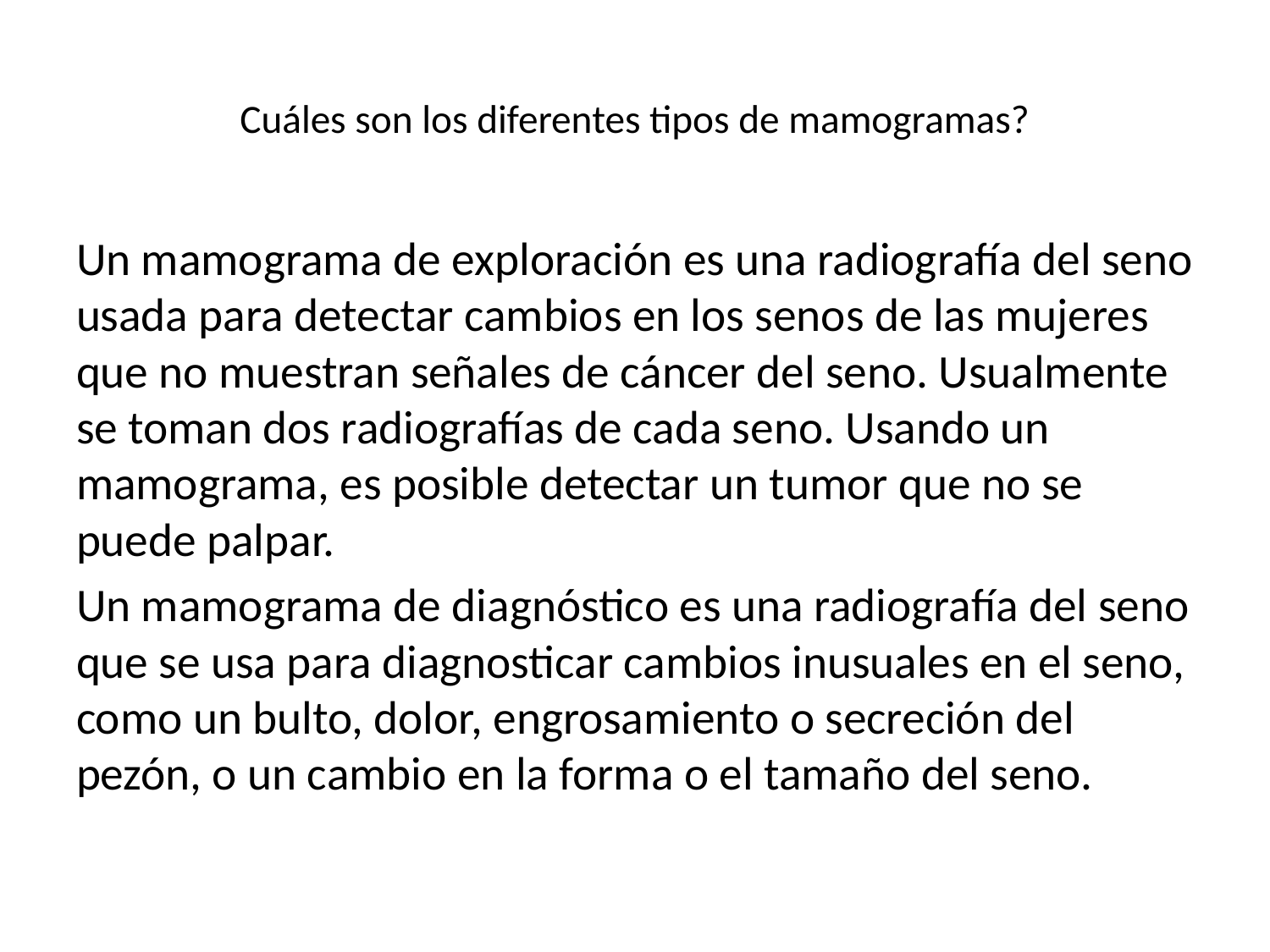

# Cuáles son los diferentes tipos de mamogramas?
Un mamograma de exploración es una radiografía del seno usada para detectar cambios en los senos de las mujeres que no muestran señales de cáncer del seno. Usualmente se toman dos radiografías de cada seno. Usando un mamograma, es posible detectar un tumor que no se puede palpar.
Un mamograma de diagnóstico es una radiografía del seno que se usa para diagnosticar cambios inusuales en el seno, como un bulto, dolor, engrosamiento o secreción del pezón, o un cambio en la forma o el tamaño del seno.